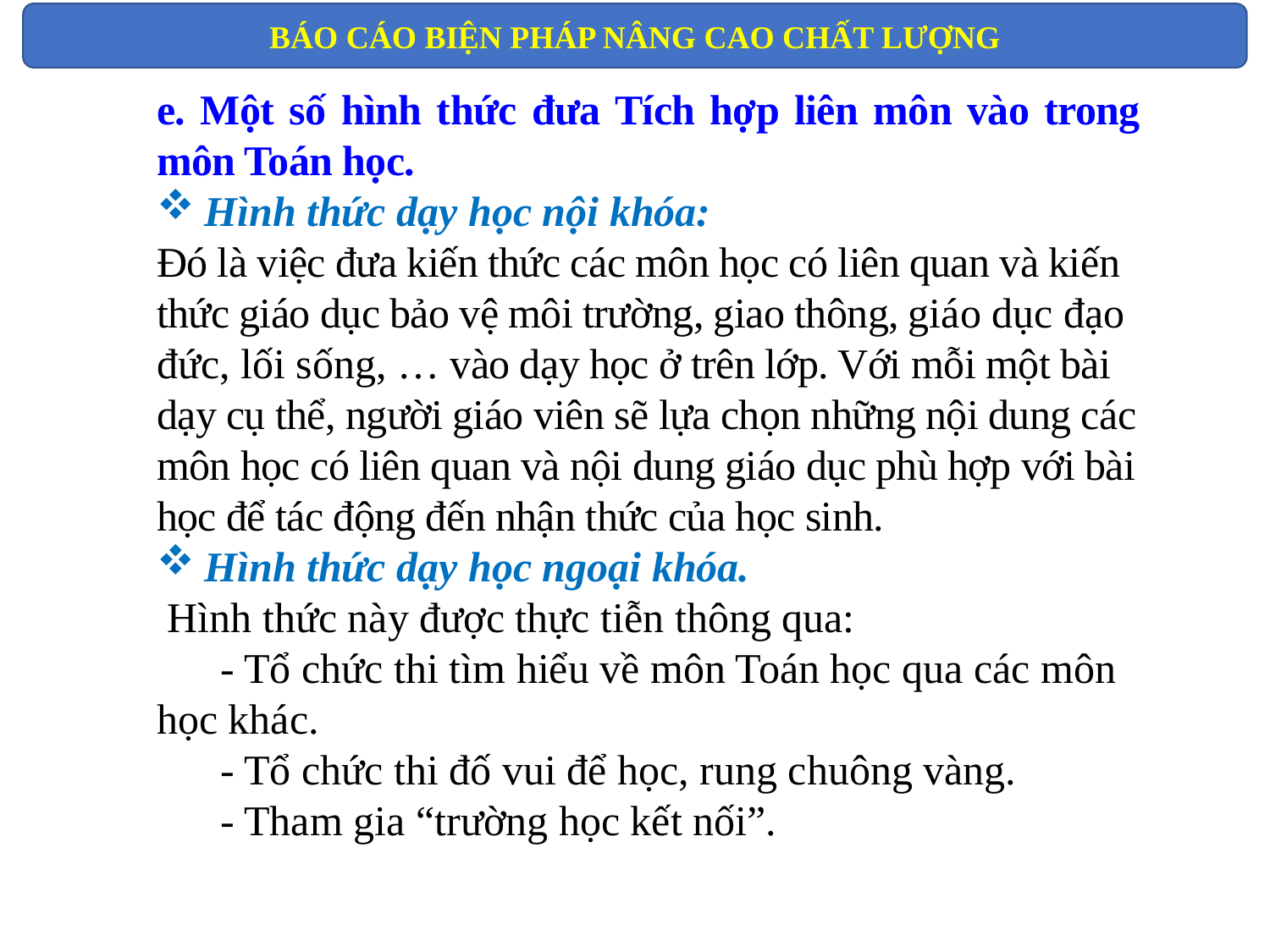

BÁO CÁO BIỆN PHÁP NÂNG CAO CHẤT LƯỢNG
e. Một số hình thức đưa Tích hợp liên môn vào trong môn Toán học.
Hình thức dạy học nội khóa:
Đó là việc đưa kiến thức các môn học có liên quan và kiến thức giáo dục bảo vệ môi trường, giao thông, giáo dục đạo đức, lối sống, … vào dạy học ở trên lớp. Với mỗi một bài dạy cụ thể, người giáo viên sẽ lựa chọn những nội dung các môn học có liên quan và nội dung giáo dục phù hợp với bài học để tác động đến nhận thức của học sinh.
Hình thức dạy học ngoại khóa.
 Hình thức này được thực tiễn thông qua:
- Tổ chức thi tìm hiểu về môn Toán học qua các môn học khác.
- Tổ chức thi đố vui để học, rung chuông vàng.
- Tham gia “trường học kết nối”.